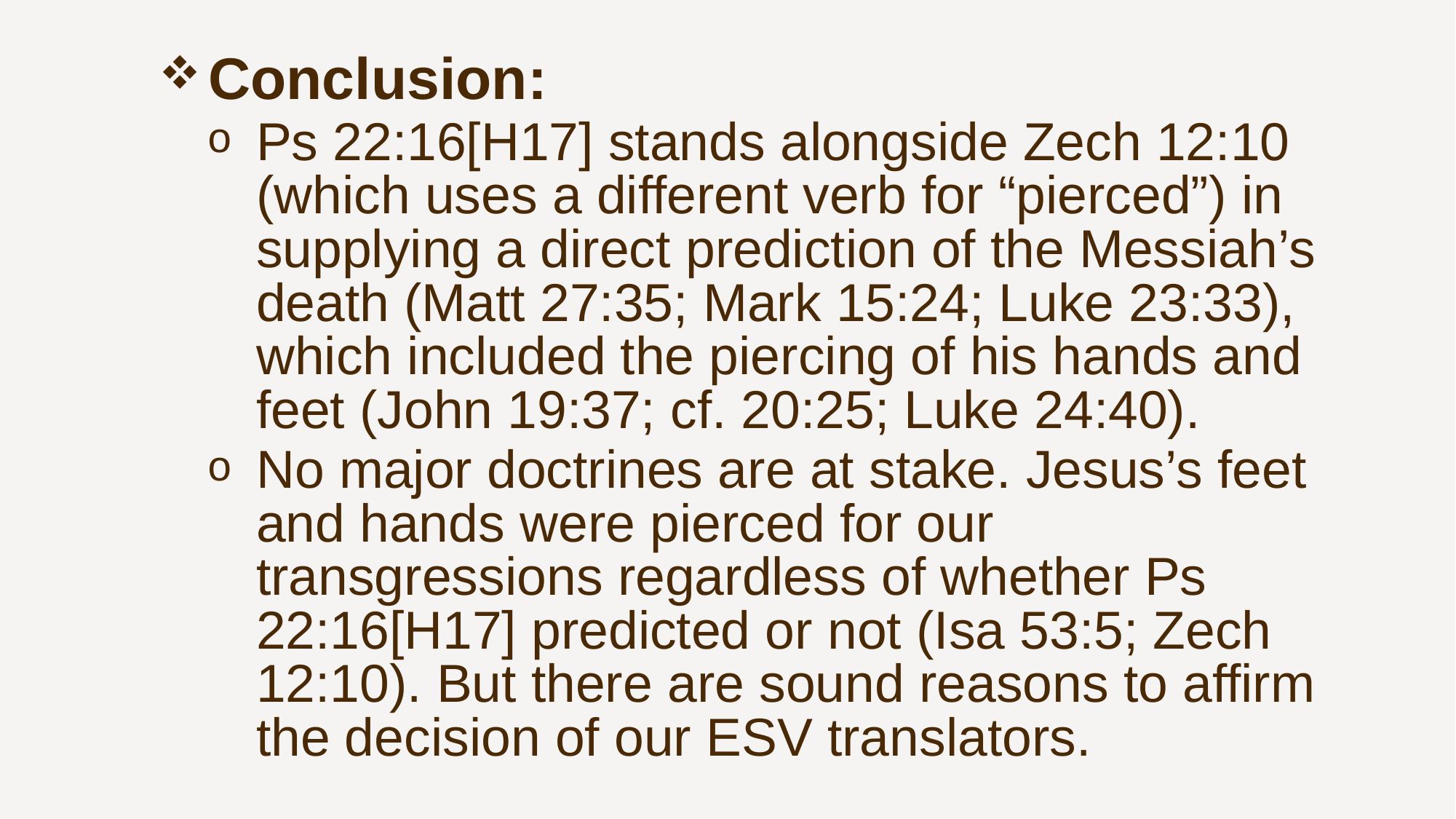

Conclusion:
Ps 22:16[H17] stands alongside Zech 12:10 (which uses a different verb for “pierced”) in supplying a direct prediction of the Messiah’s death (Matt 27:35; Mark 15:24; Luke 23:33), which included the piercing of his hands and feet (John 19:37; cf. 20:25; Luke 24:40).
No major doctrines are at stake. Jesus’s feet and hands were pierced for our transgressions regardless of whether Ps 22:16[H17] predicted or not (Isa 53:5; Zech 12:10). But there are sound reasons to affirm the decision of our ESV translators.